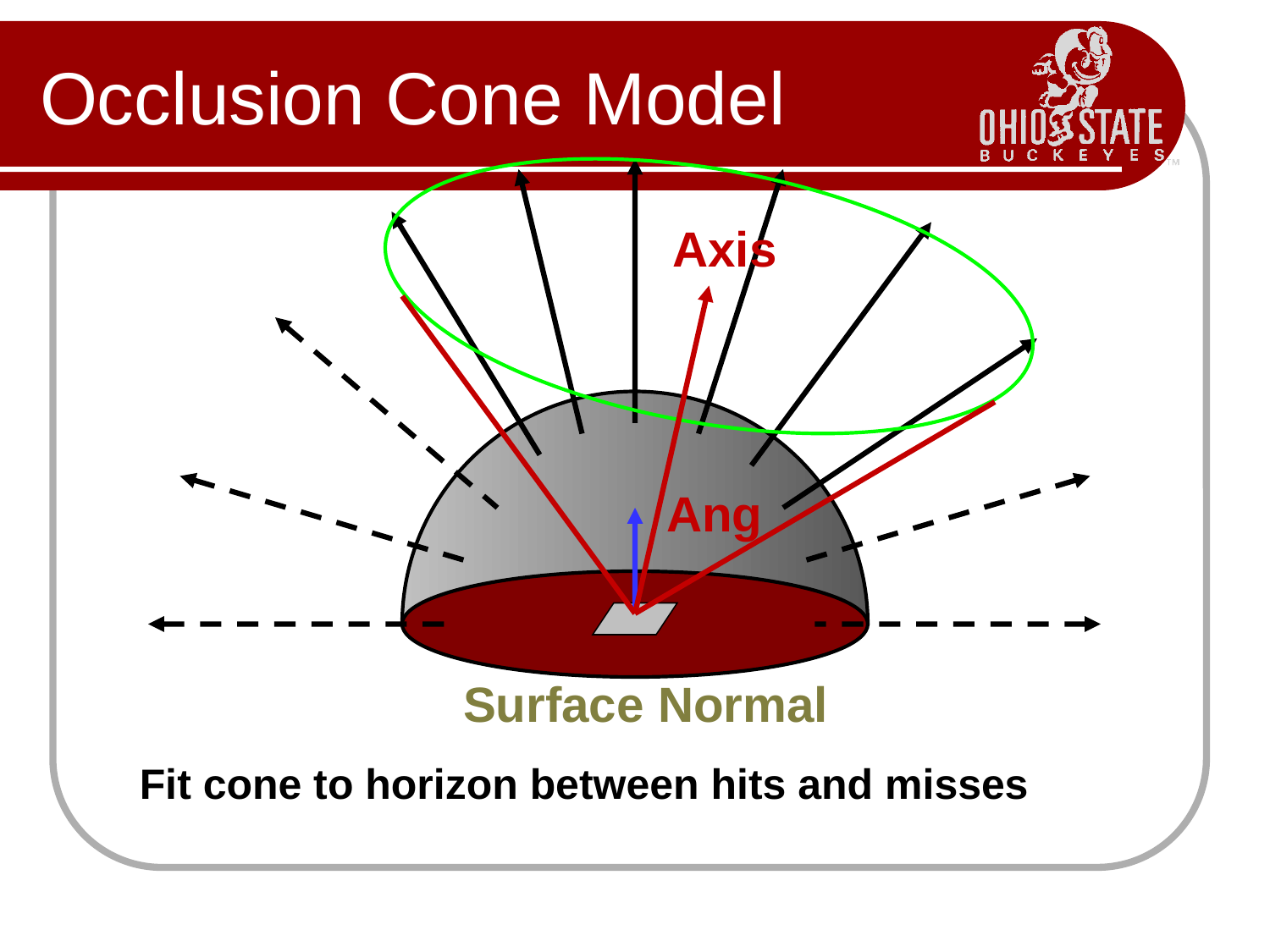

# Occlusion Cone Model

Axis

Ang

Surface Normal
Fit cone to horizon between hits and misses